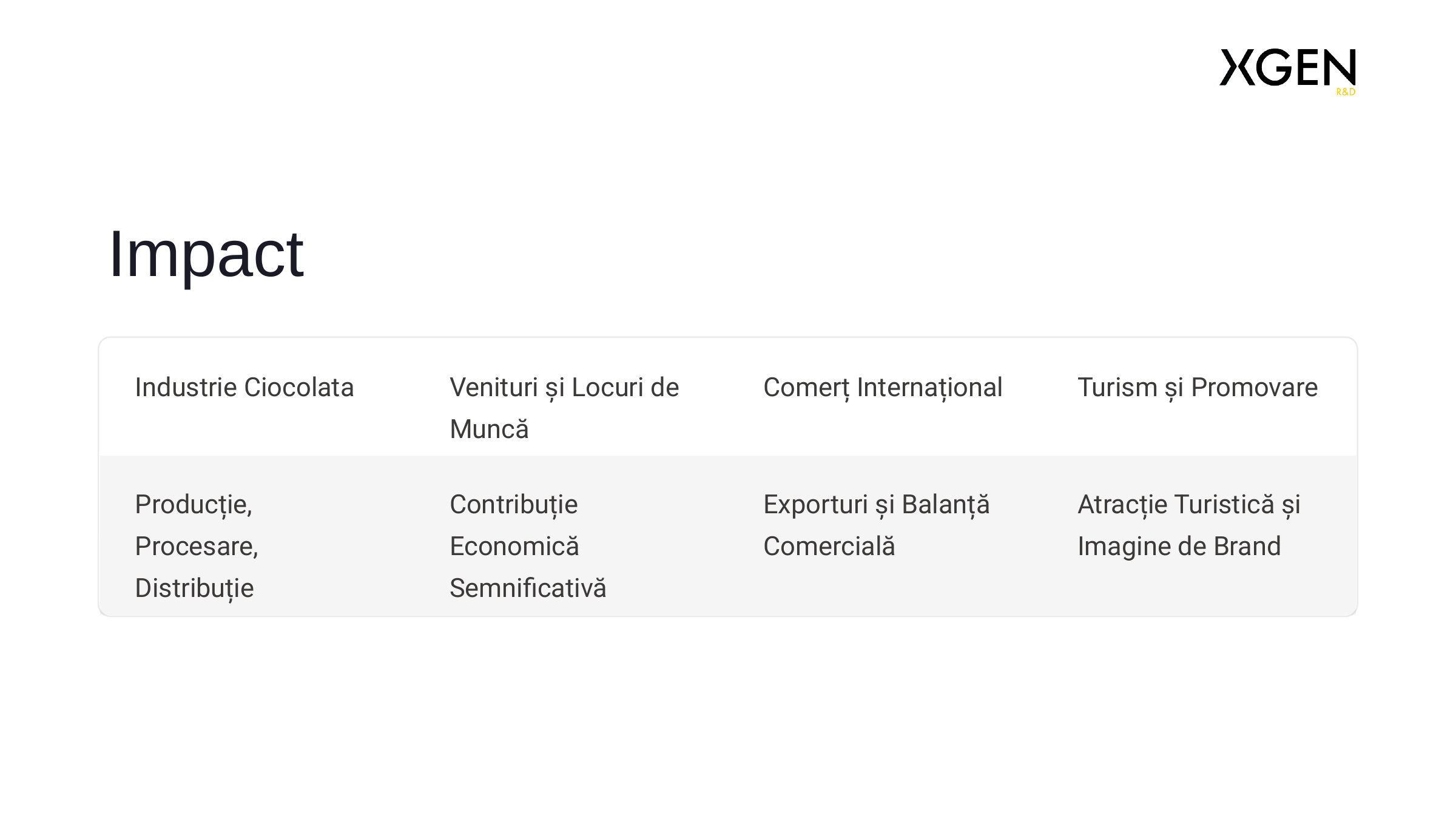

Impact

Industrie Ciocolata
Venituri și Locuri de Muncă
Comerț Internațional
Turism și Promovare

Producție, Procesare, Distribuție
Contribuție Economică Semnificativă
Exporturi și Balanță Comercială
Atracție Turistică și Imagine de Brand